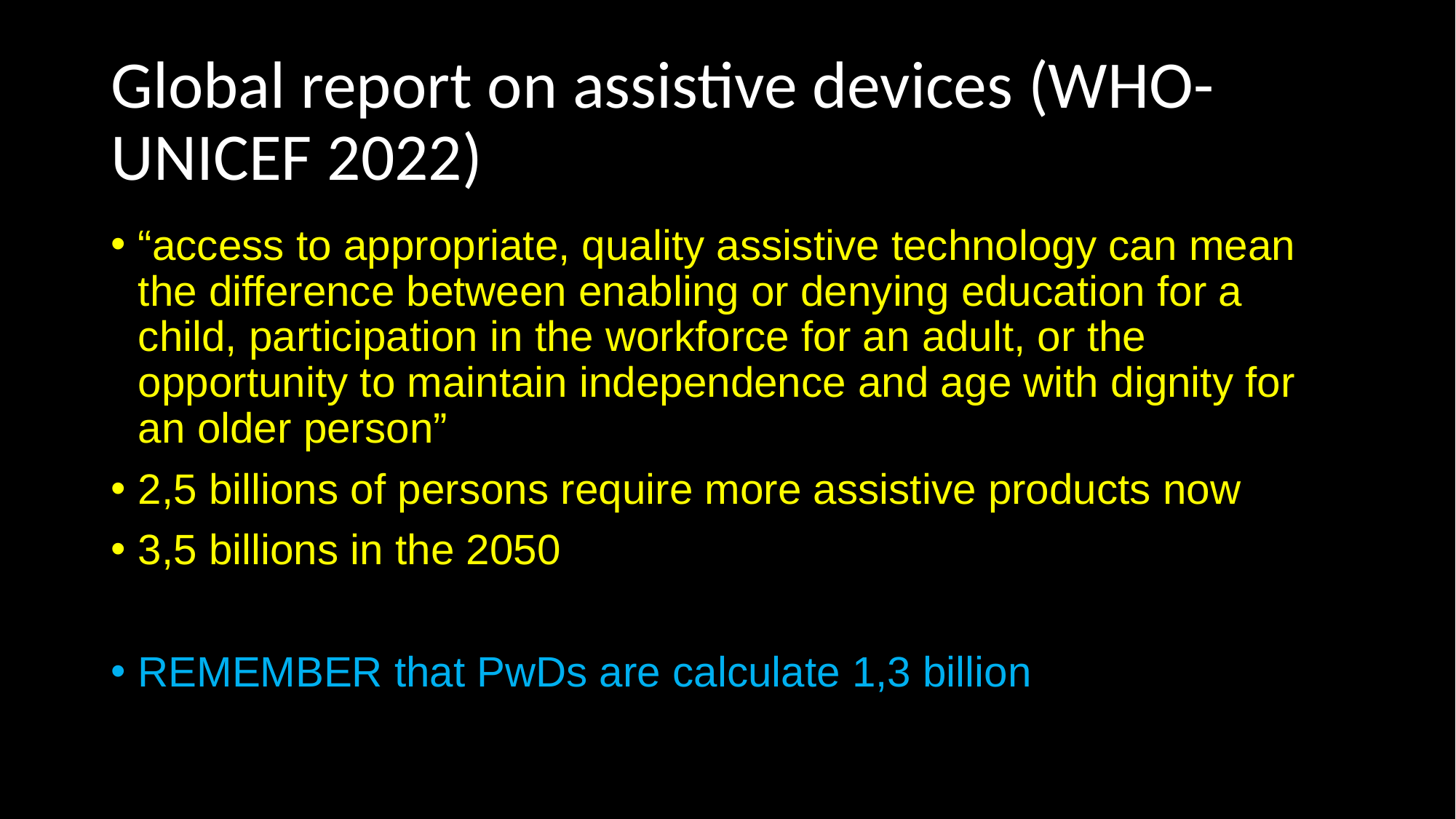

# Global report on assistive devices (WHO- UNICEF 2022)
“access to appropriate, quality assistive technology can mean the difference between enabling or denying education for a child, participation in the workforce for an adult, or the opportunity to maintain independence and age with dignity for an older person”
2,5 billions of persons require more assistive products now
3,5 billions in the 2050

REMEMBER that PwDs are calculate 1,3 billion